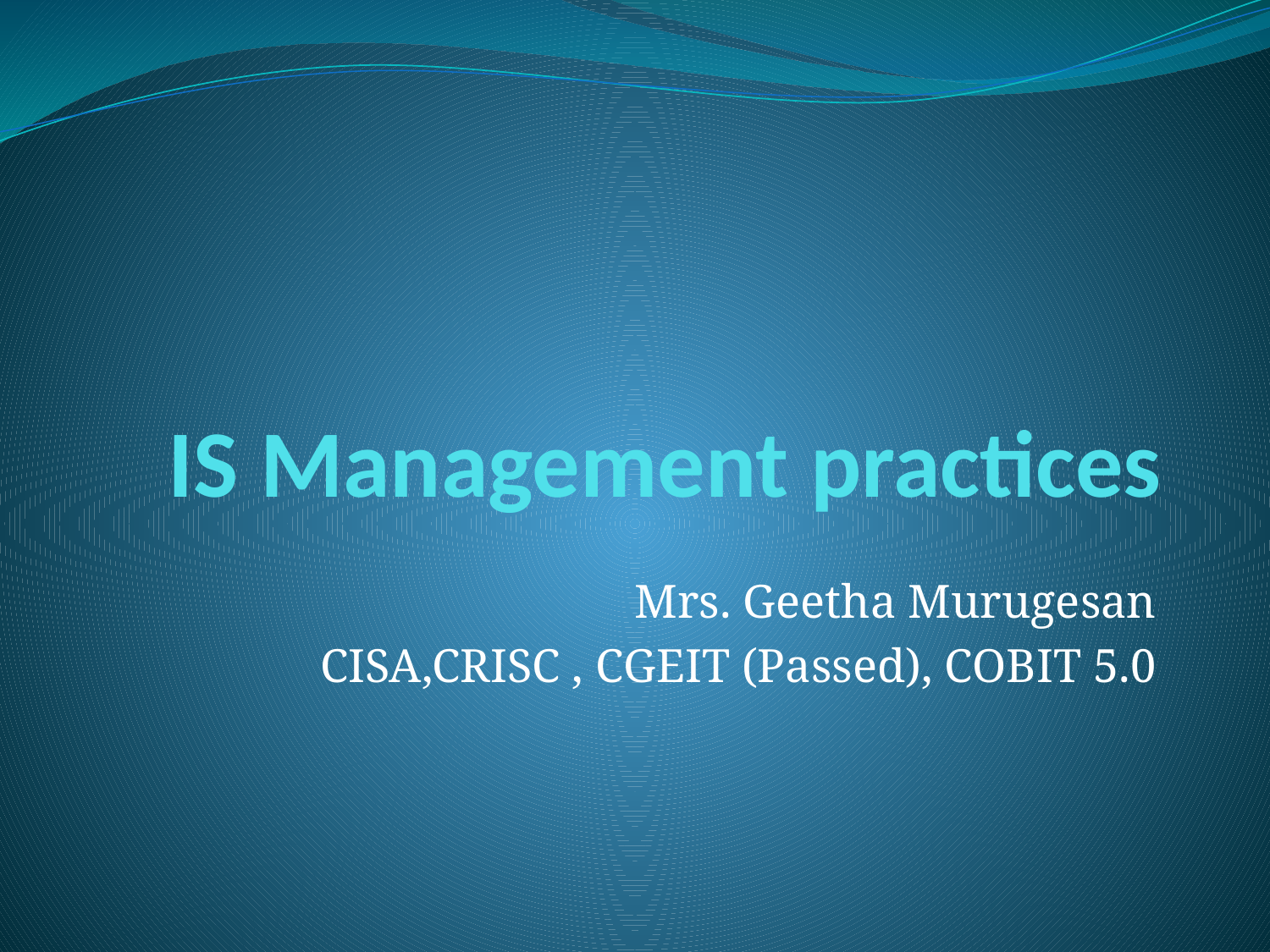

# IS Management practices
Mrs. Geetha Murugesan
CISA,CRISC , CGEIT (Passed), COBIT 5.0